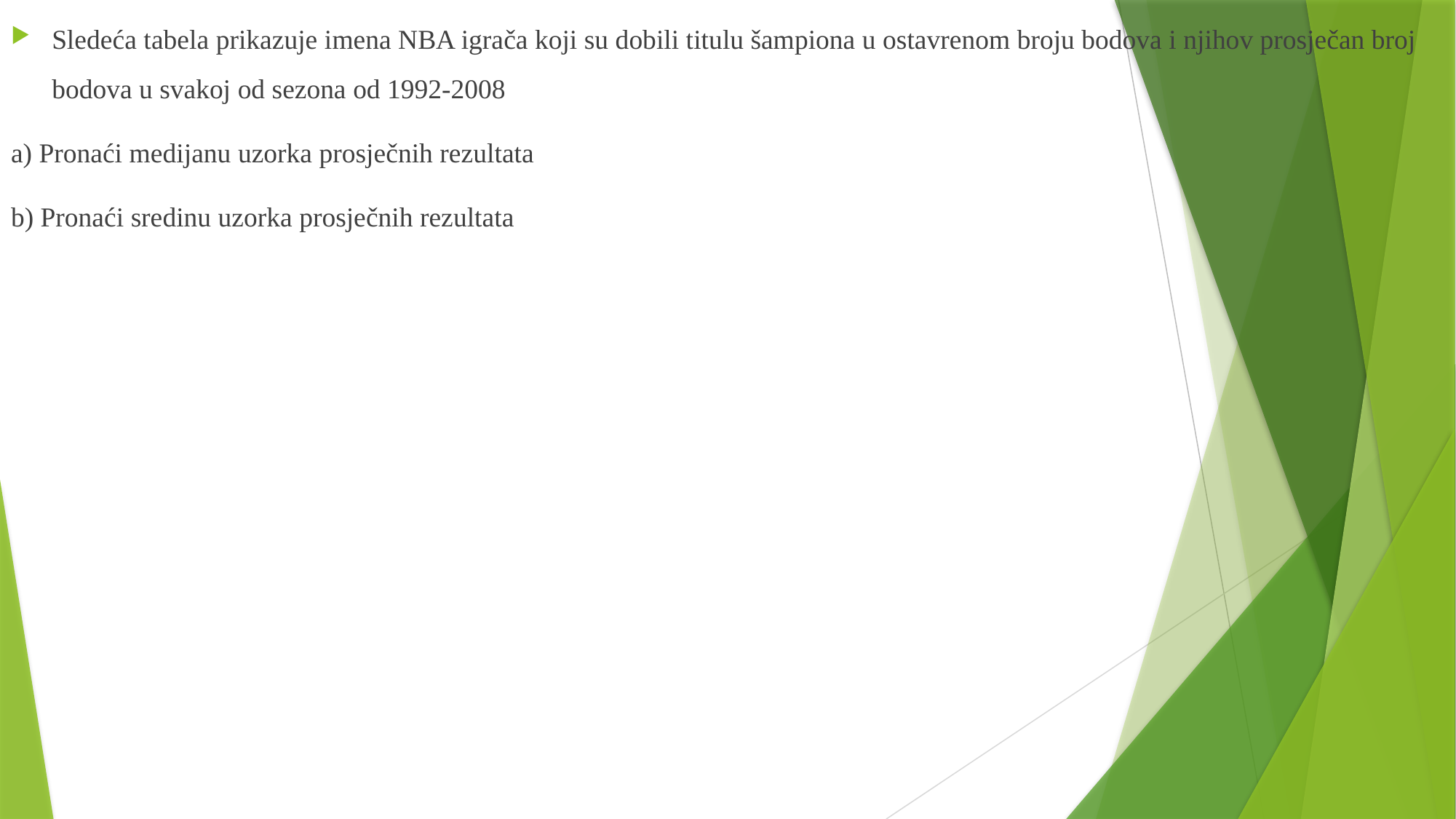

Sledeća tabela prikazuje imena NBA igrača koji su dobili titulu šampiona u ostavrenom broju bodova i njihov prosječan broj bodova u svakoj od sezona od 1992-2008
a) Pronaći medijanu uzorka prosječnih rezultata
b) Pronaći sredinu uzorka prosječnih rezultata